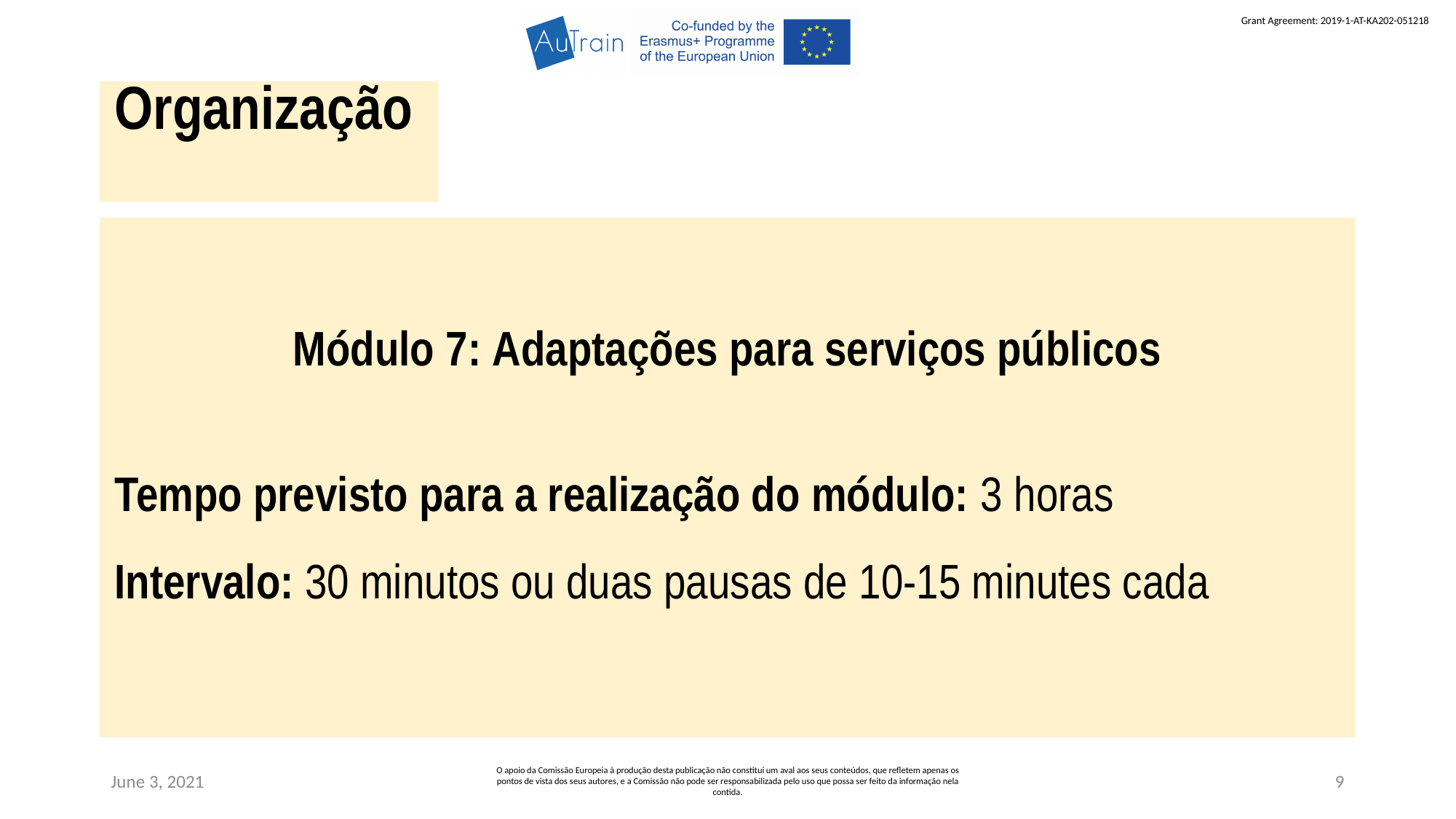

Organização

Módulo 7: Adaptações para serviços públicos

Tempo previsto para a realização do módulo: 3 horas
Intervalo: 30 minutos ou duas pausas de 10-15 minutes cada

June 3, 2021
O apoio da Comissão Europeia à produção desta publicação não constitui um aval aos seus conteúdos, que refletem apenas os pontos de vista dos seus autores, e a Comissão não pode ser responsabilizada pelo uso que possa ser feito da informação nela contida.
9